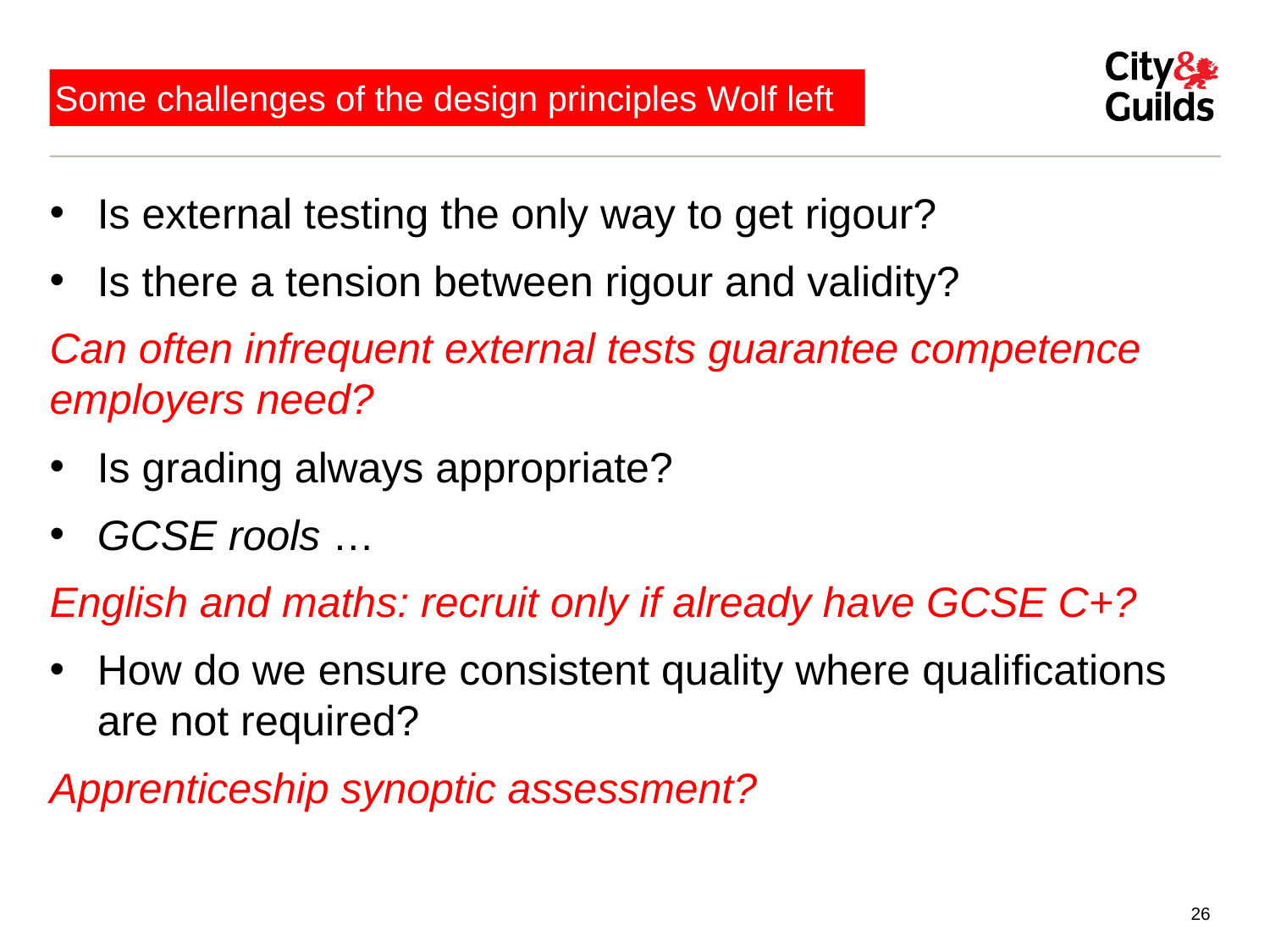

# Some challenges of the design principles Wolf left
Is external testing the only way to get rigour?
Is there a tension between rigour and validity?
Can often infrequent external tests guarantee competence employers need?
Is grading always appropriate?
GCSE rools …
English and maths: recruit only if already have GCSE C+?
How do we ensure consistent quality where qualifications are not required?
Apprenticeship synoptic assessment?